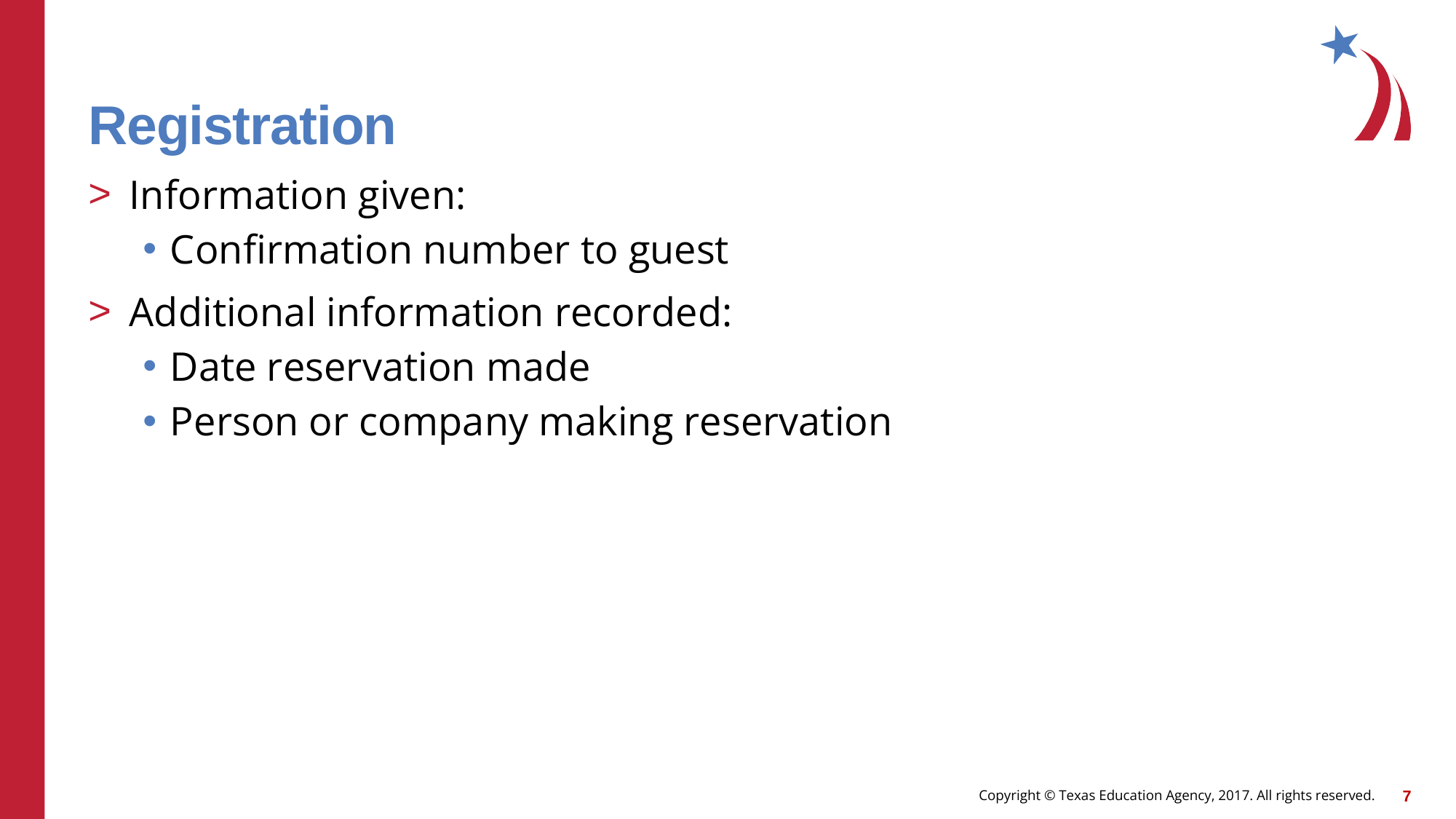

Registration
Information given:
Confirmation number to guest
Additional information recorded:
Date reservation made
Person or company making reservation